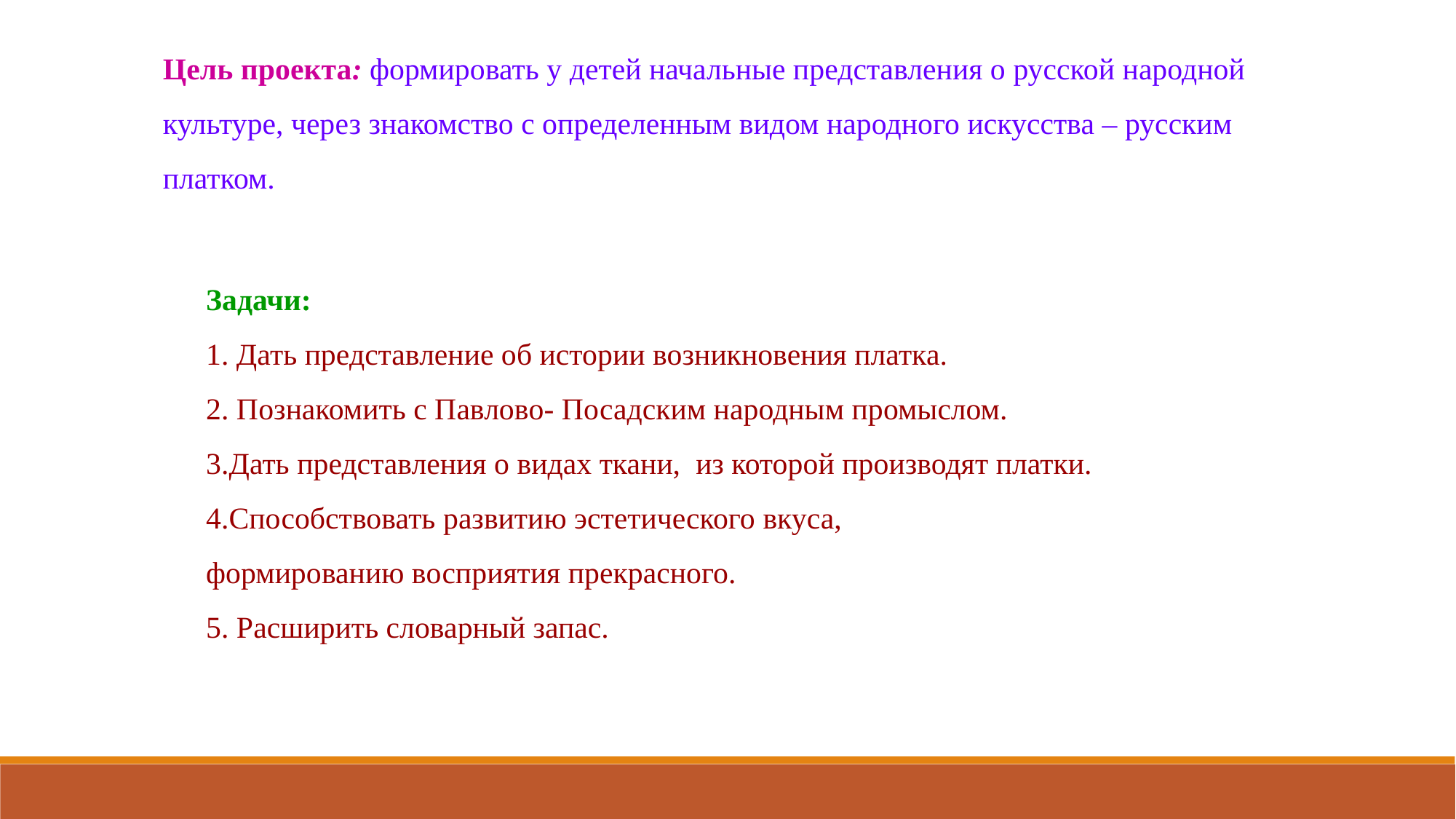

Цель проекта: формировать у детей начальные представления о русской народной культуре, через знакомство с определенным видом народного искусства – русским платком.

Задачи:
1. Дать представление об истории возникновения платка.
2. Познакомить с Павлово- Посадским народным промыслом.
3.Дать представления о видах ткани,  из которой производят платки.
4.Способствовать развитию эстетического вкуса,
формированию восприятия прекрасного.
5. Расширить словарный запас.